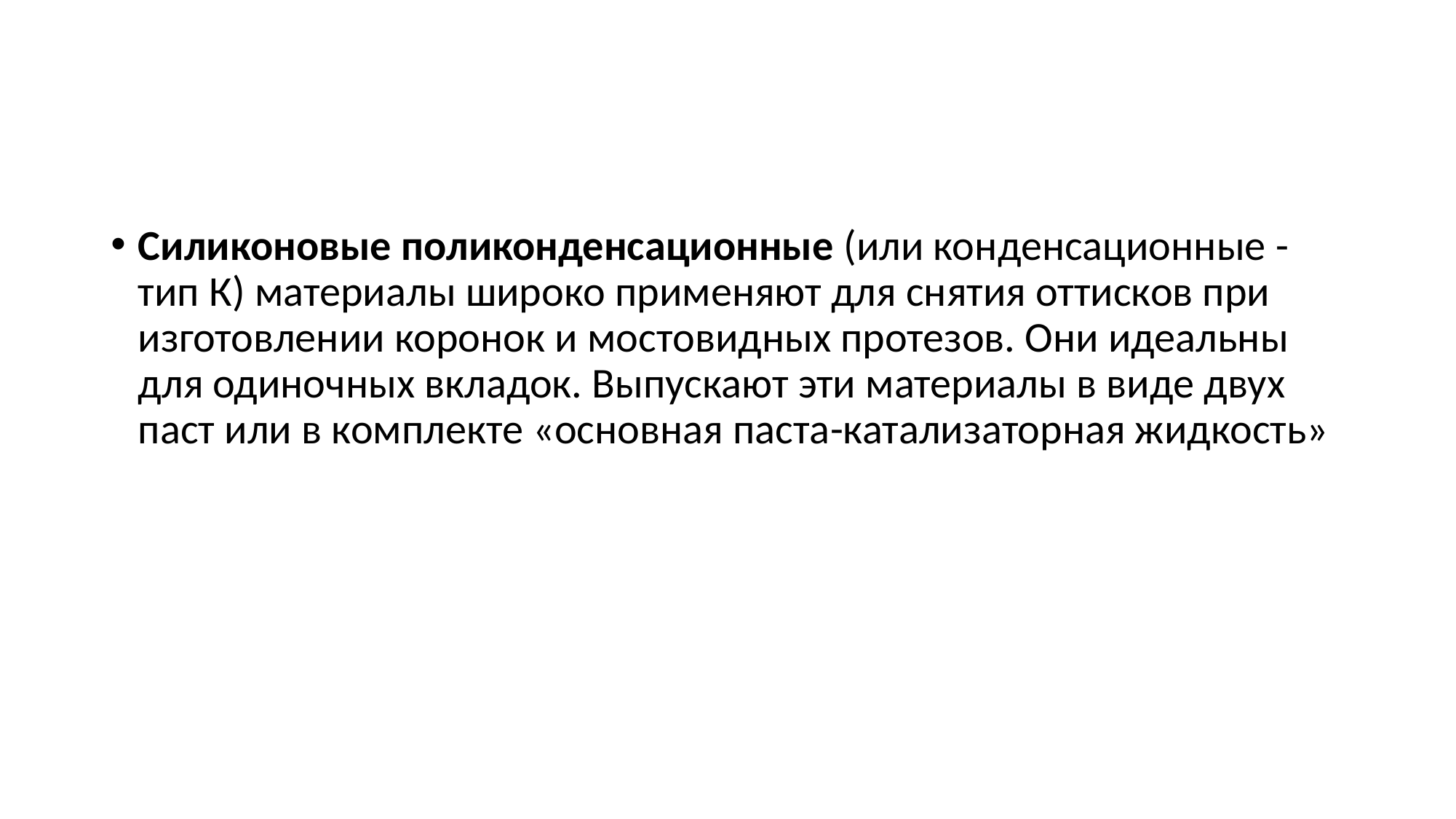

#
Силиконовые поликонденсационные (или конденсационные - тип К) материалы широко применяют для снятия оттисков при изготовлении коронок и мостовидных протезов. Они идеальны для одиночных вкладок. Выпускают эти материалы в виде двух паст или в комплекте «основная паста-катализаторная жидкость»